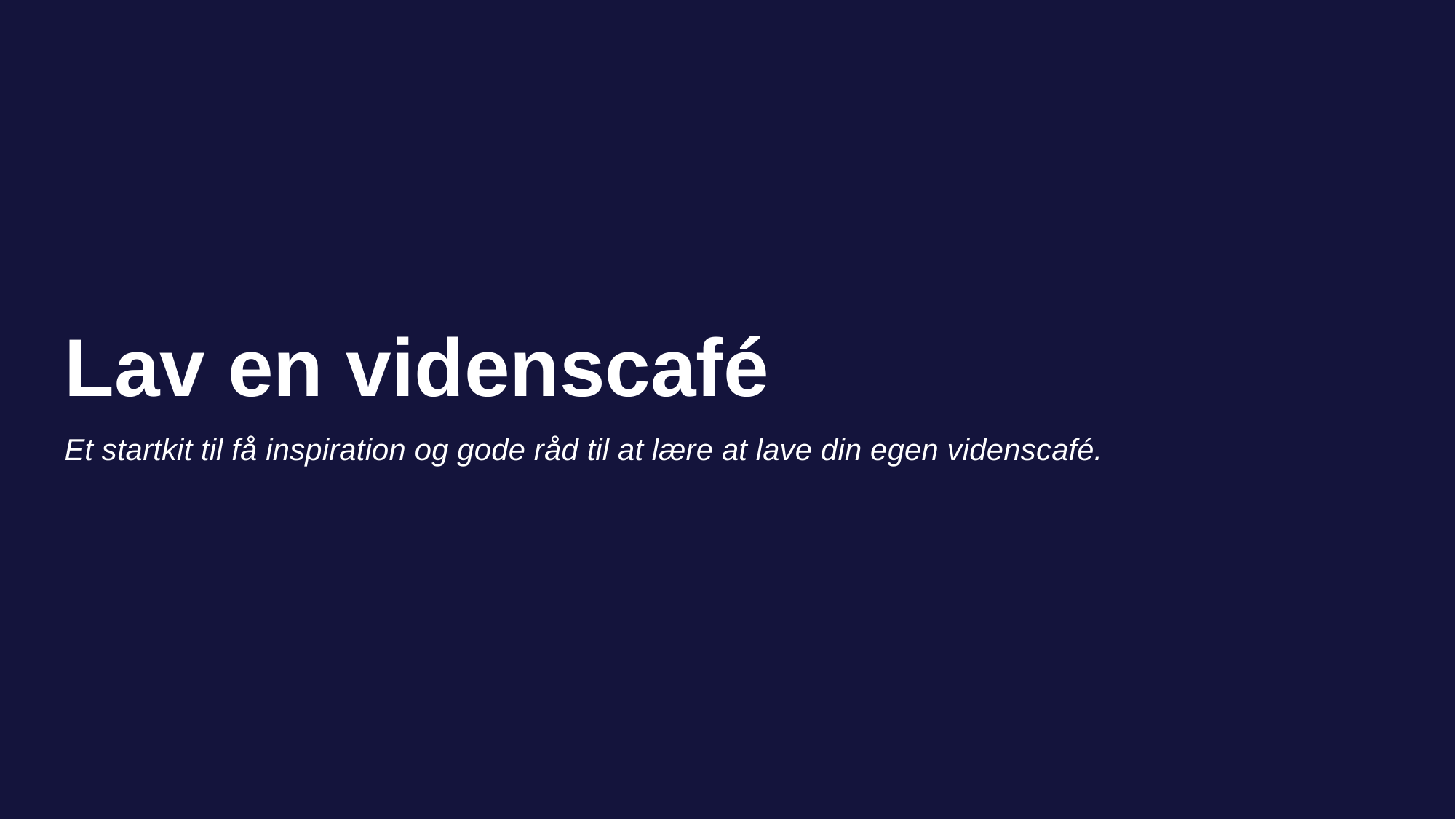

# Lav en videnscafé
Et startkit til få inspiration og gode råd til at lære at lave din egen videnscafé.

1
Arbejdsområder og -opgaver i LEU og ASK